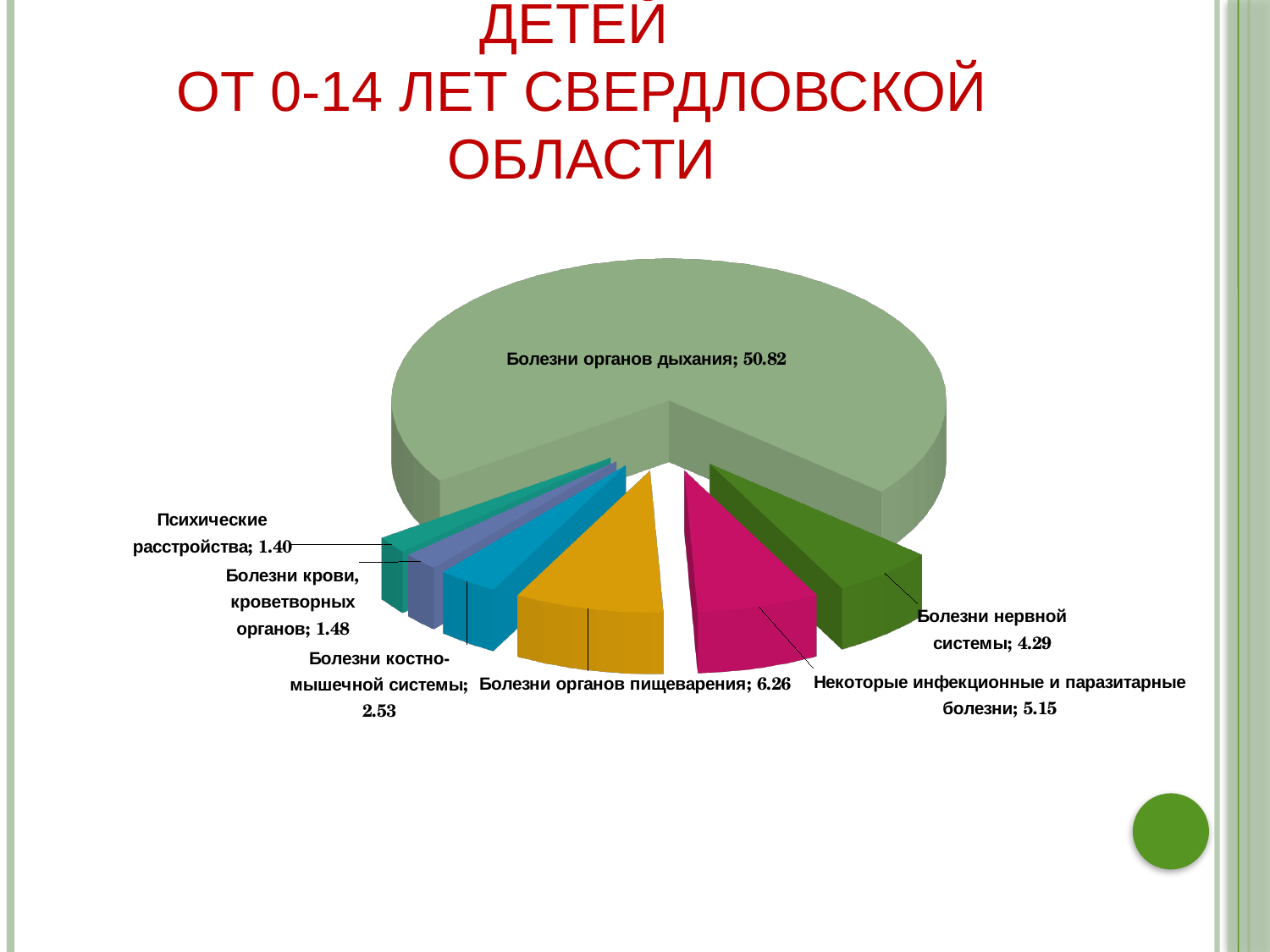

# Структура заболеваемости детей от 0-14 лет Свердловской области

[unsupported chart]